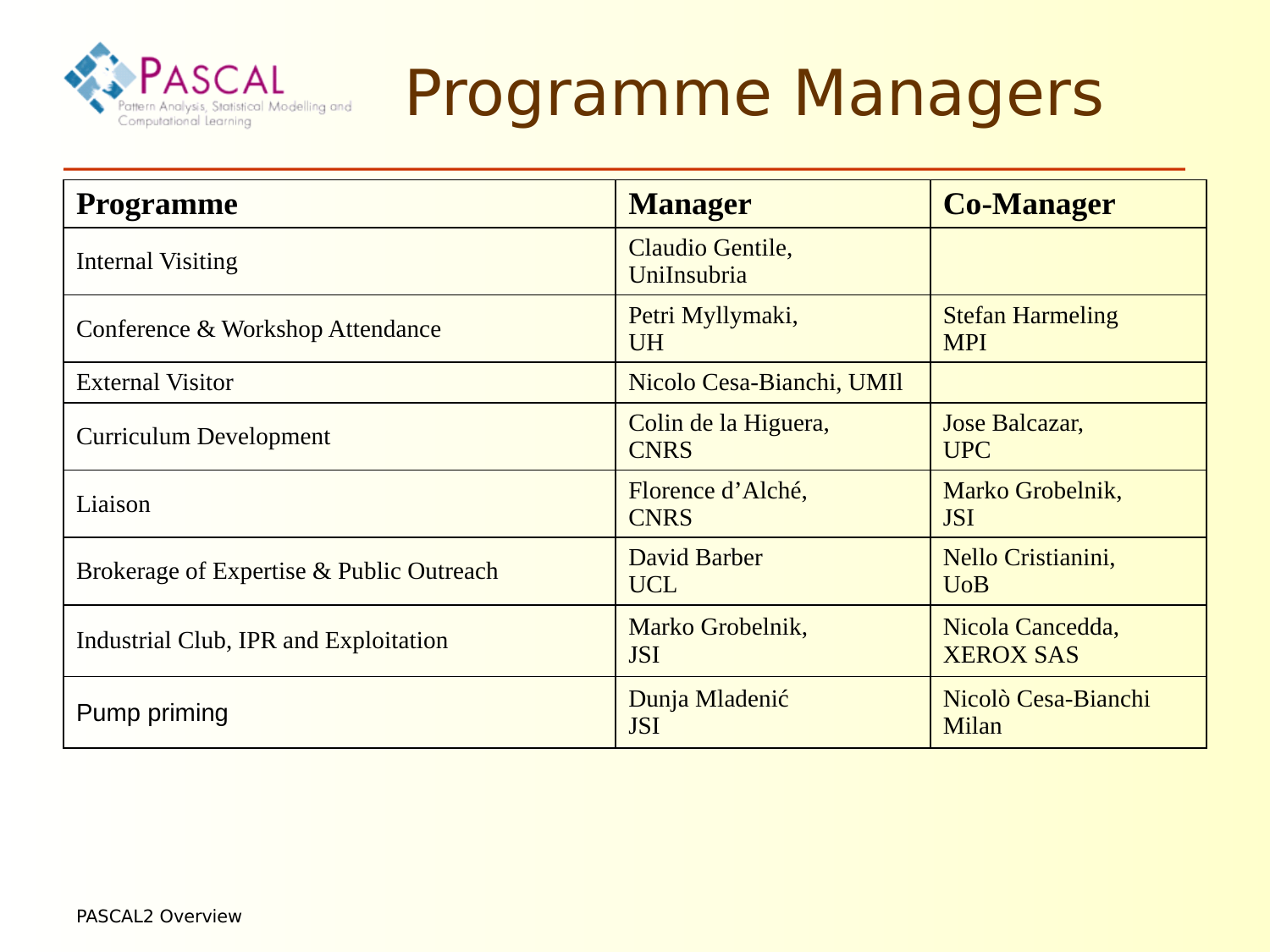

# Programme Managers
| Programme | Manager | Co-Manager |
| --- | --- | --- |
| Internal Visiting | Claudio Gentile, UniInsubria |  |
| Conference & Workshop Attendance | Petri Myllymaki, UH | Stefan Harmeling MPI |
| External Visitor | Nicolo Cesa-Bianchi, UMIl |  |
| Curriculum Development | Colin de la Higuera, CNRS | Jose Balcazar, UPC |
| Liaison | Florence d’Alché, CNRS | Marko Grobelnik, JSI |
| Brokerage of Expertise & Public Outreach | David Barber UCL | Nello Cristianini, UoB |
| Industrial Club, IPR and Exploitation | Marko Grobelnik, JSI | Nicola Cancedda, XEROX SAS |
| Pump priming | Dunja Mladenić JSI | Nicolò Cesa-Bianchi Milan |
PASCAL2 Overview